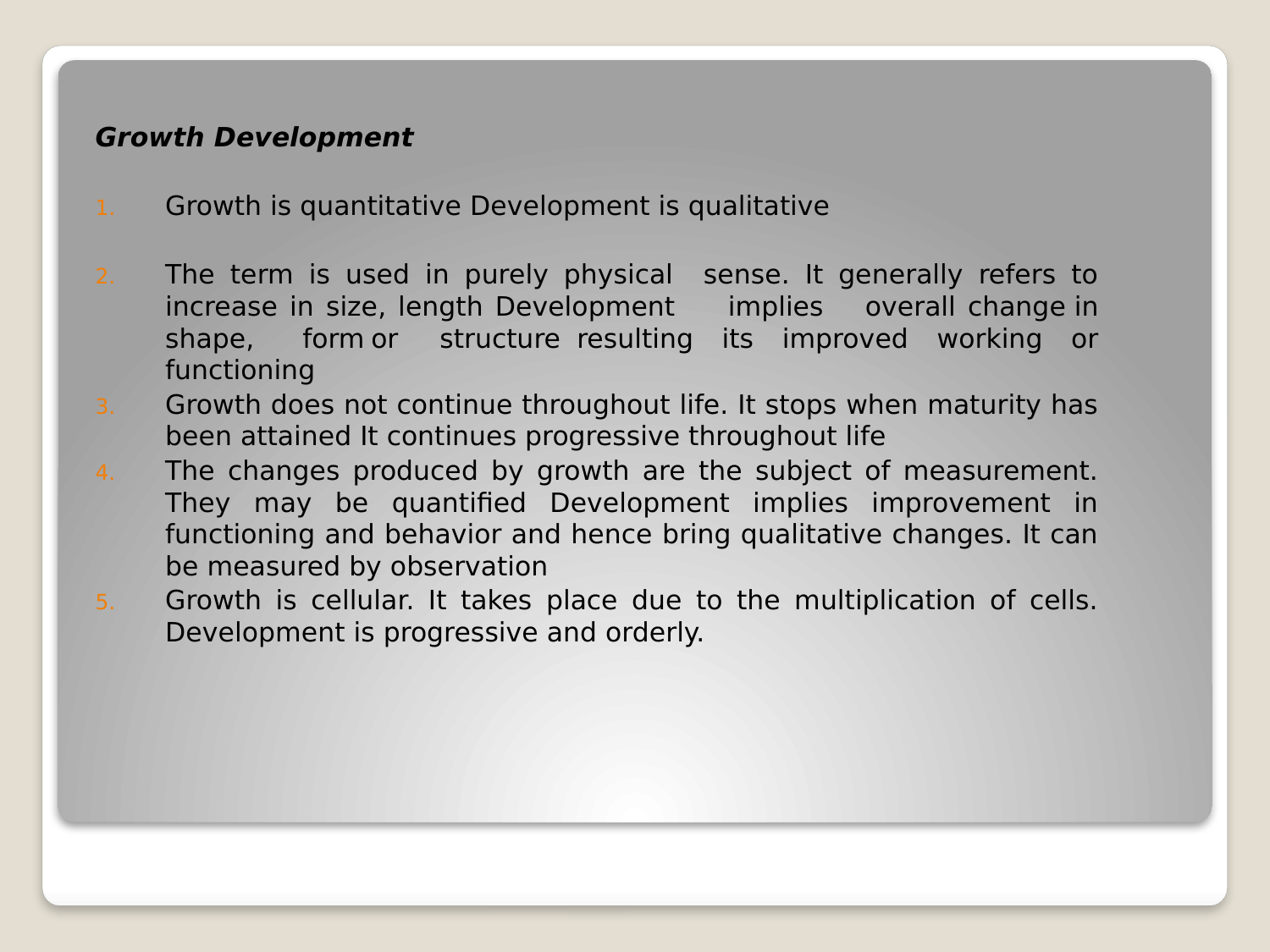

Growth Development

Growth is quantitative Development is qualitative

The term is used in purely physical  sense. It generally refers to increase in size, length Development	implies	overall change	in shape,	form		or	structure	resulting its improved working or functioning
Growth does not continue throughout life. It stops when maturity has been attained It continues progressive throughout life
The changes produced by growth are the subject of measurement. They may be quantified Development implies improvement in functioning and behavior and hence bring qualitative changes. It can be measured by observation
Growth is cellular. It takes place due to the multiplication of cells. Development is progressive and orderly.